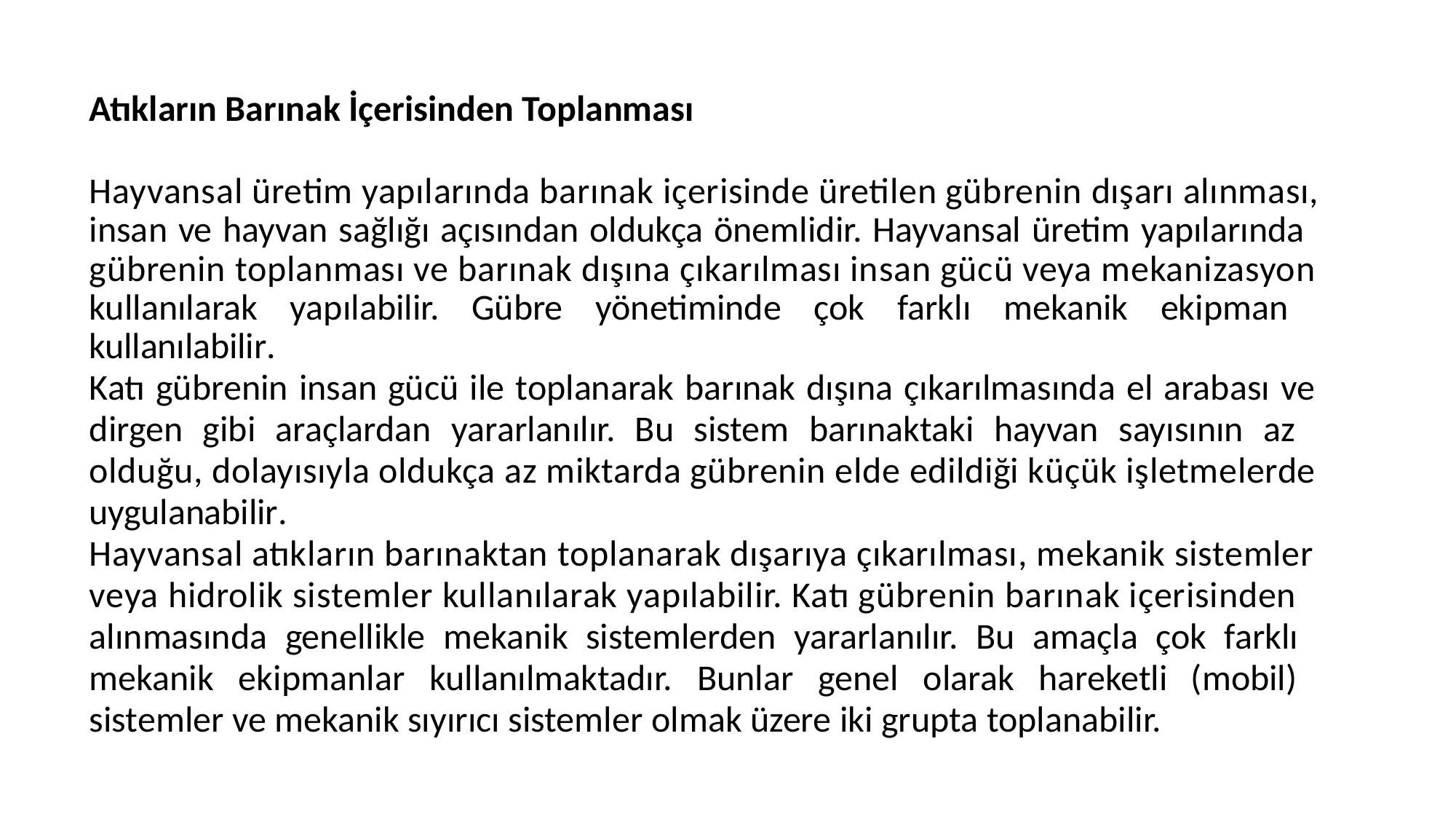

Atıkların Barınak İçerisinden Toplanması

Hayvansal üretim yapılarında barınak içerisinde üretilen gübrenin dışarı alınması, insan ve hayvan sağlığı açısından oldukça önemlidir. Hayvansal üretim yapılarında gübrenin toplanması ve barınak dışına çıkarılması insan gücü veya mekanizasyon kullanılarak   yapılabilir.   Gübre   yönetiminde   çok   farklı   mekanik   ekipman kullanılabilir.
Katı gübrenin insan gücü ile toplanarak barınak dışına çıkarılmasında el arabası ve dirgen  gibi  araçlardan  yararlanılır.  Bu  sistem  barınaktaki  hayvan  sayısının  az olduğu, dolayısıyla oldukça az miktarda gübrenin elde edildiği küçük işletmelerde uygulanabilir.
Hayvansal atıkların barınaktan toplanarak dışarıya çıkarılması, mekanik sistemler veya hidrolik sistemler kullanılarak yapılabilir. Katı gübrenin barınak içerisinden alınmasında  genellikle  mekanik  sistemlerden  yararlanılır.  Bu  amaçla  çok  farklı mekanik   ekipmanlar   kullanılmaktadır.   Bunlar   genel   olarak   hareketli   (mobil) sistemler ve mekanik sıyırıcı sistemler olmak üzere iki grupta toplanabilir.